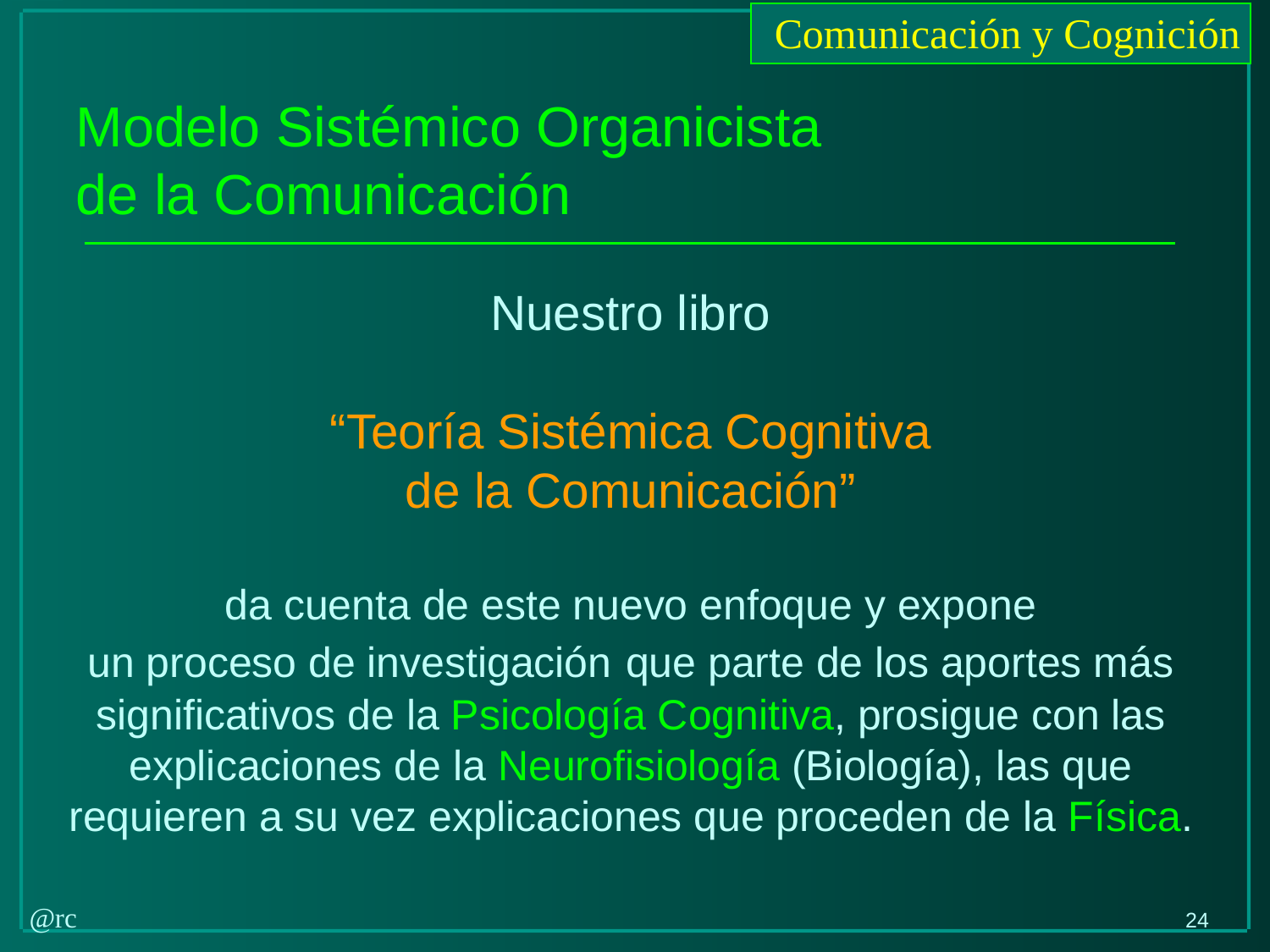

Modelo Sistémico Organicista
de la Comunicación
# Nuestro libro “Teoría Sistémica Cognitiva de la Comunicación” da cuenta de este nuevo enfoque y expone un proceso de investigación que parte de los aportes más significativos de la Psicología Cognitiva, prosigue con las explicaciones de la Neurofisiología (Biología), las que requieren a su vez explicaciones que proceden de la Física.